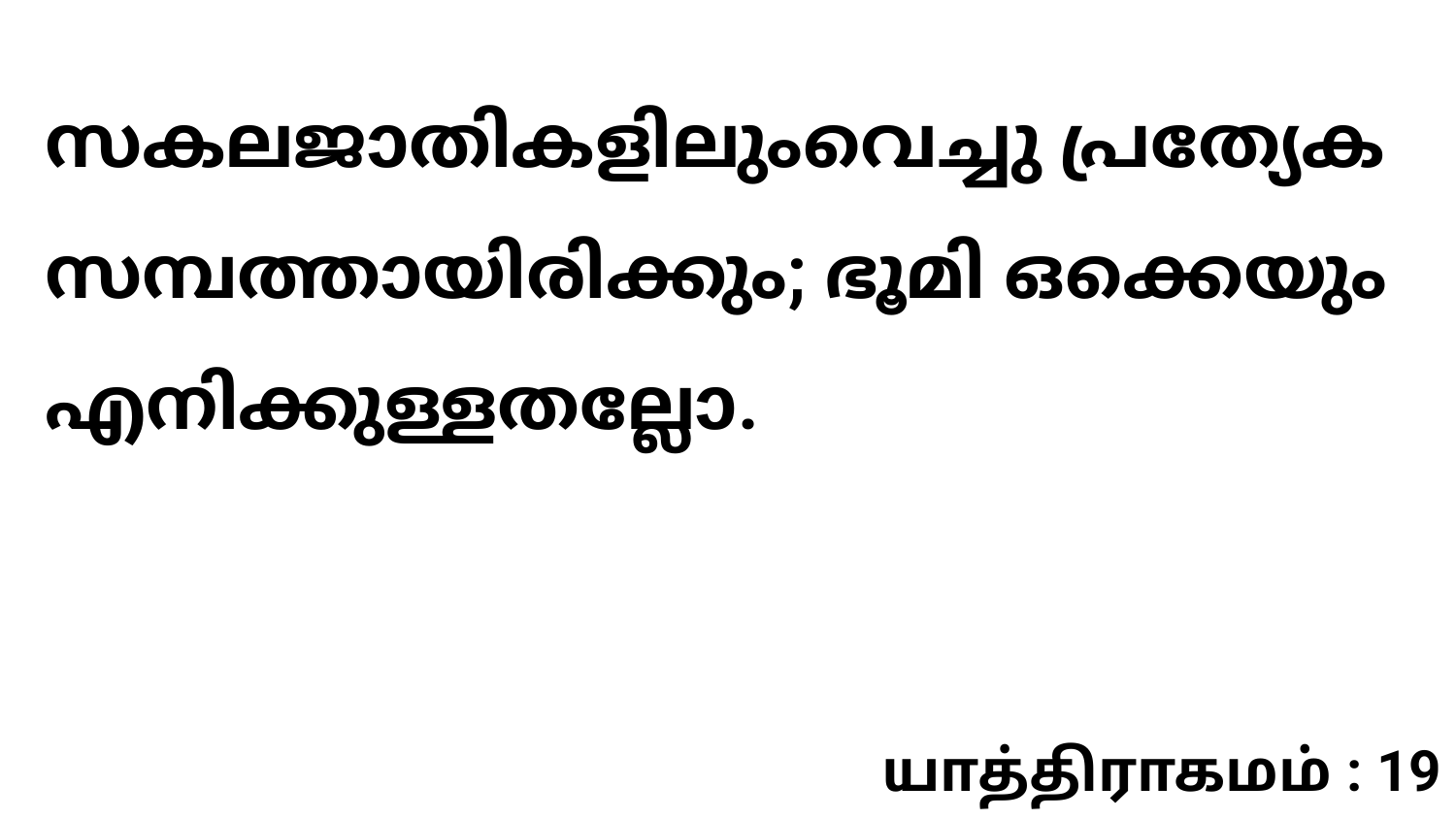

സകലജാതികളിലുംവെച്ചു പ്രത്യേക സമ്പത്തായിരിക്കും; ഭൂമി ഒക്കെയും എനിക്കുള്ളതല്ലോ.
யாத்திராகமம் : 19